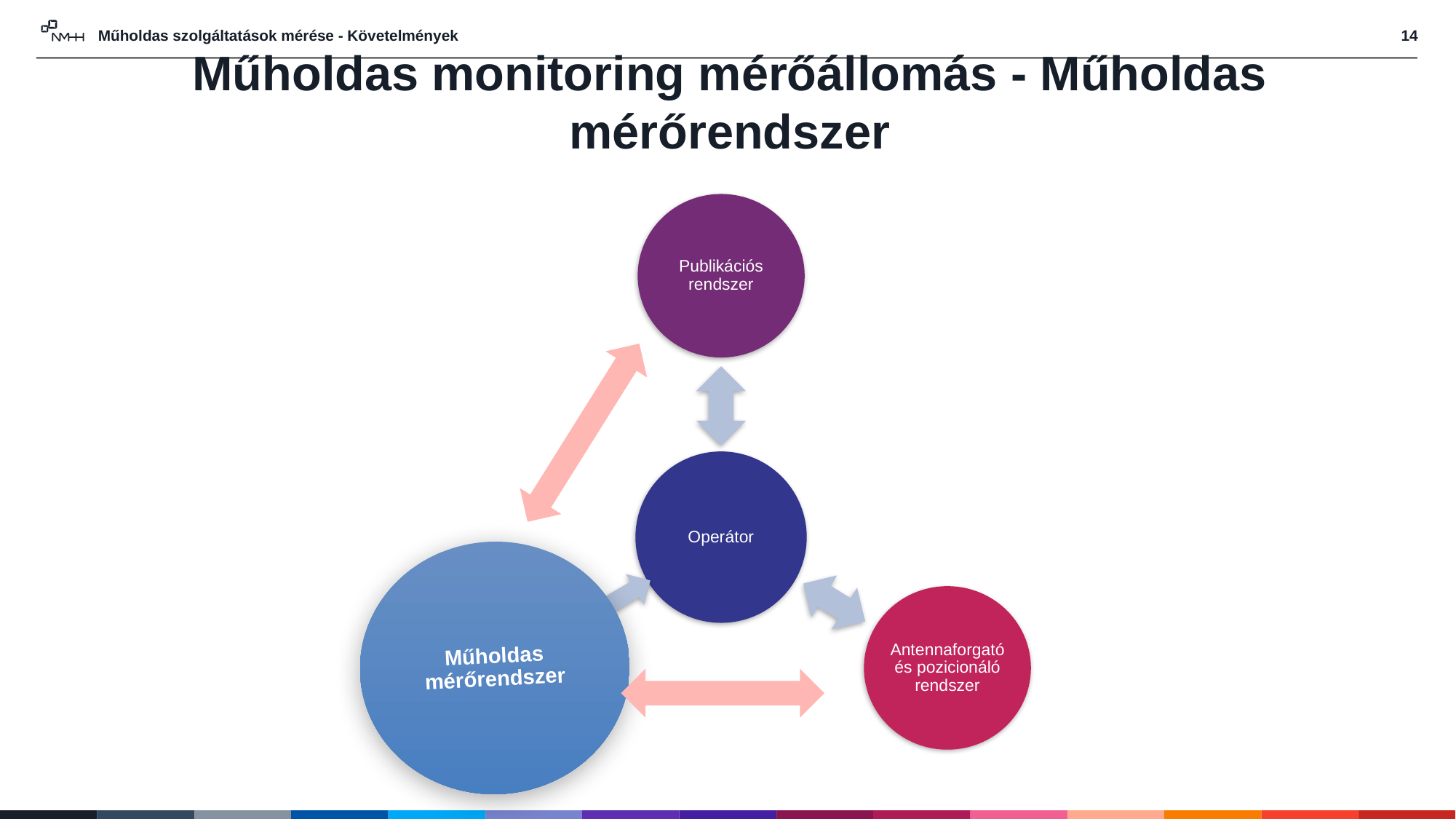

Műholdas szolgáltatások mérése - Követelmények
14
Műholdas monitoring mérőállomás - Műholdas mérőrendszer
Publikációs rendszer

Operátor
Műholdas mérőrendszer

Antennaforgató és pozicionáló rendszer